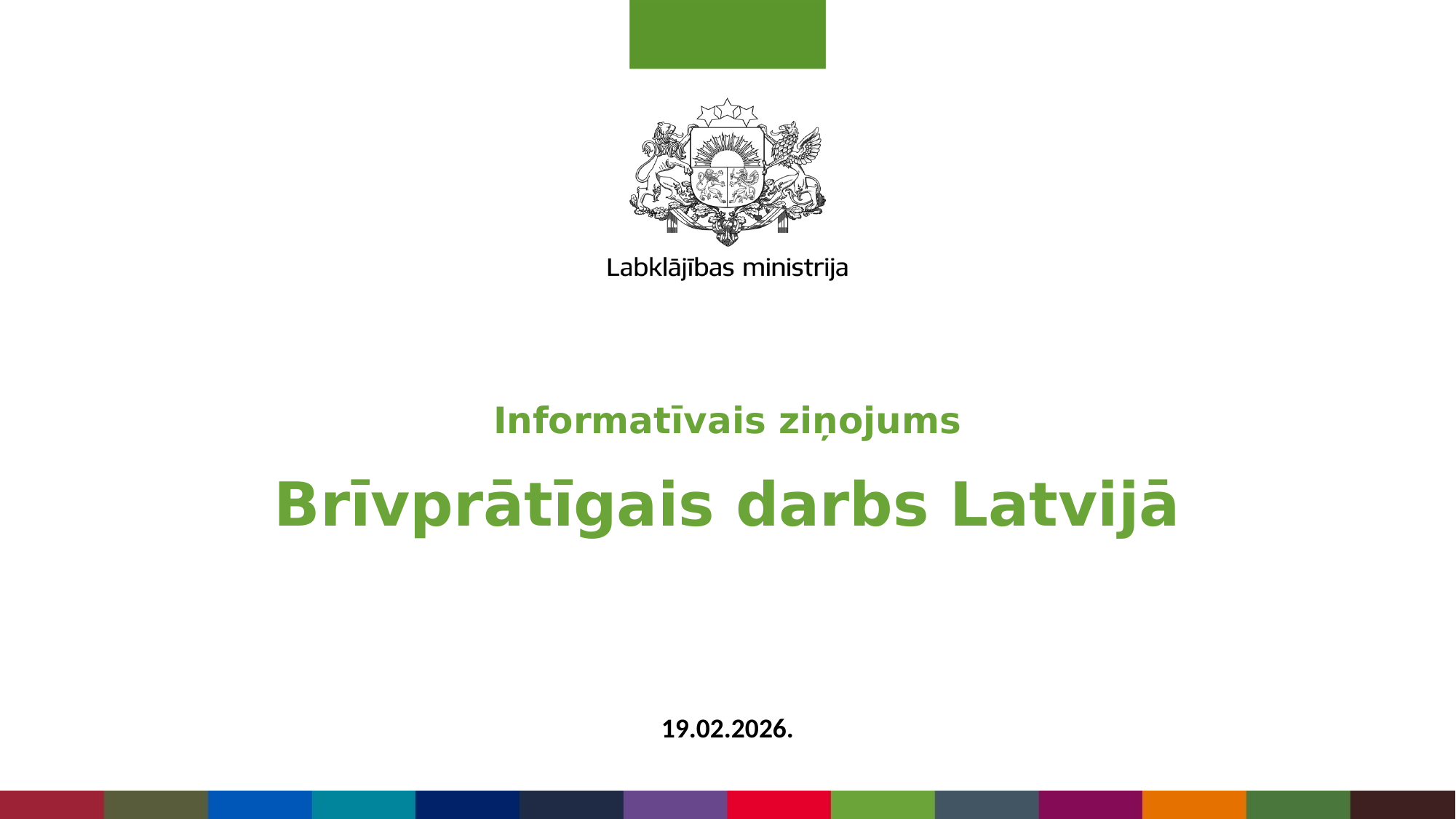

Informatīvais ziņojums
# Brīvprātīgais darbs Latvijā
19.02.2026.